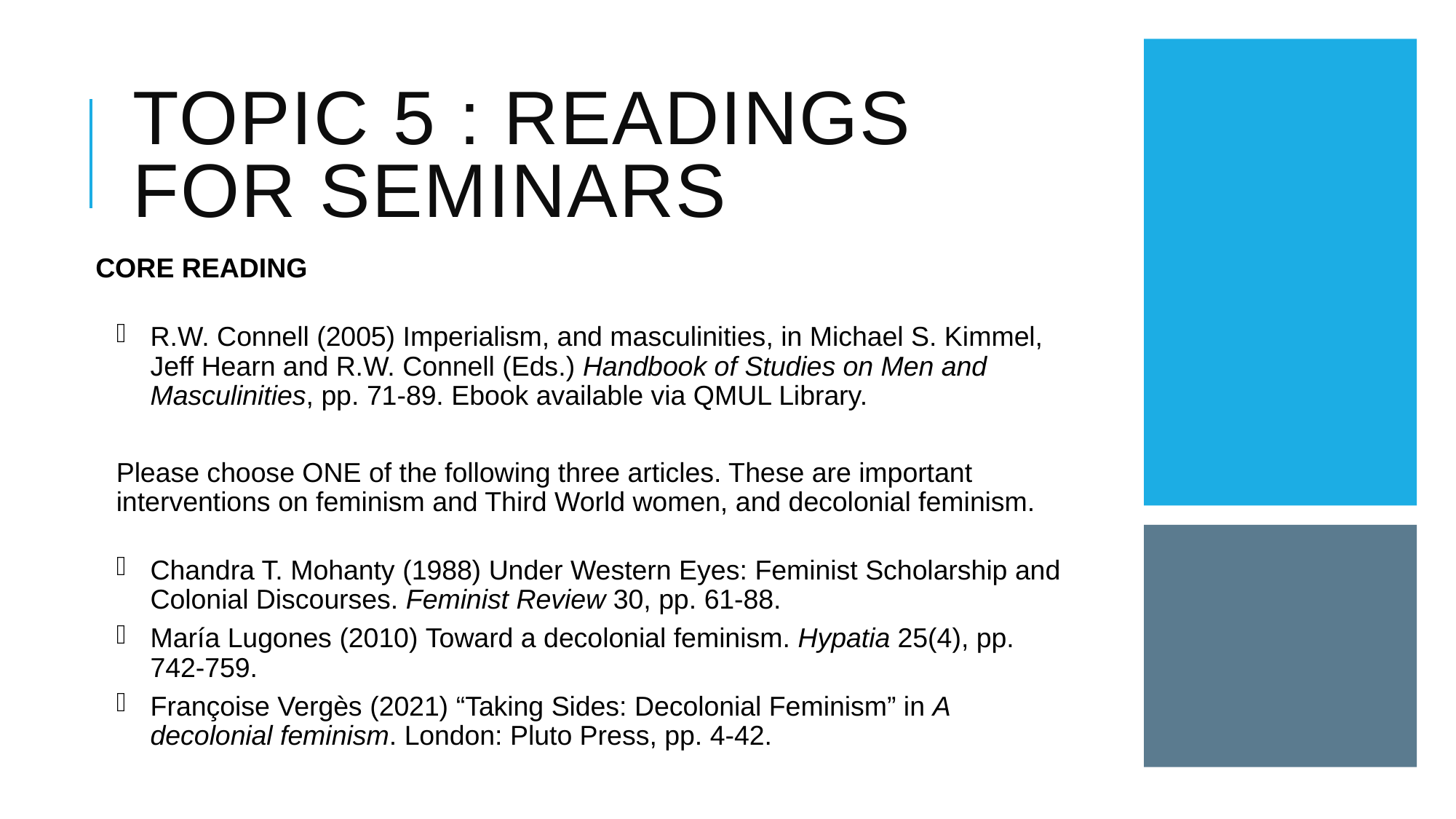

# TOPIC 5 : Readings for seminars
CORE READING
R.W. Connell (2005) Imperialism, and masculinities, in Michael S. Kimmel, Jeff Hearn and R.W. Connell (Eds.) Handbook of Studies on Men and Masculinities, pp. 71-89. Ebook available via QMUL Library.

Please choose ONE of the following three articles. These are important interventions on feminism and Third World women, and decolonial feminism.
Chandra T. Mohanty (1988) Under Western Eyes: Feminist Scholarship and Colonial Discourses. Feminist Review 30, pp. 61-88.
María Lugones (2010) Toward a decolonial feminism. Hypatia 25(4), pp. 742-759.
Françoise Vergès (2021) “Taking Sides: Decolonial Feminism” in A decolonial feminism. London: Pluto Press, pp. 4-42.